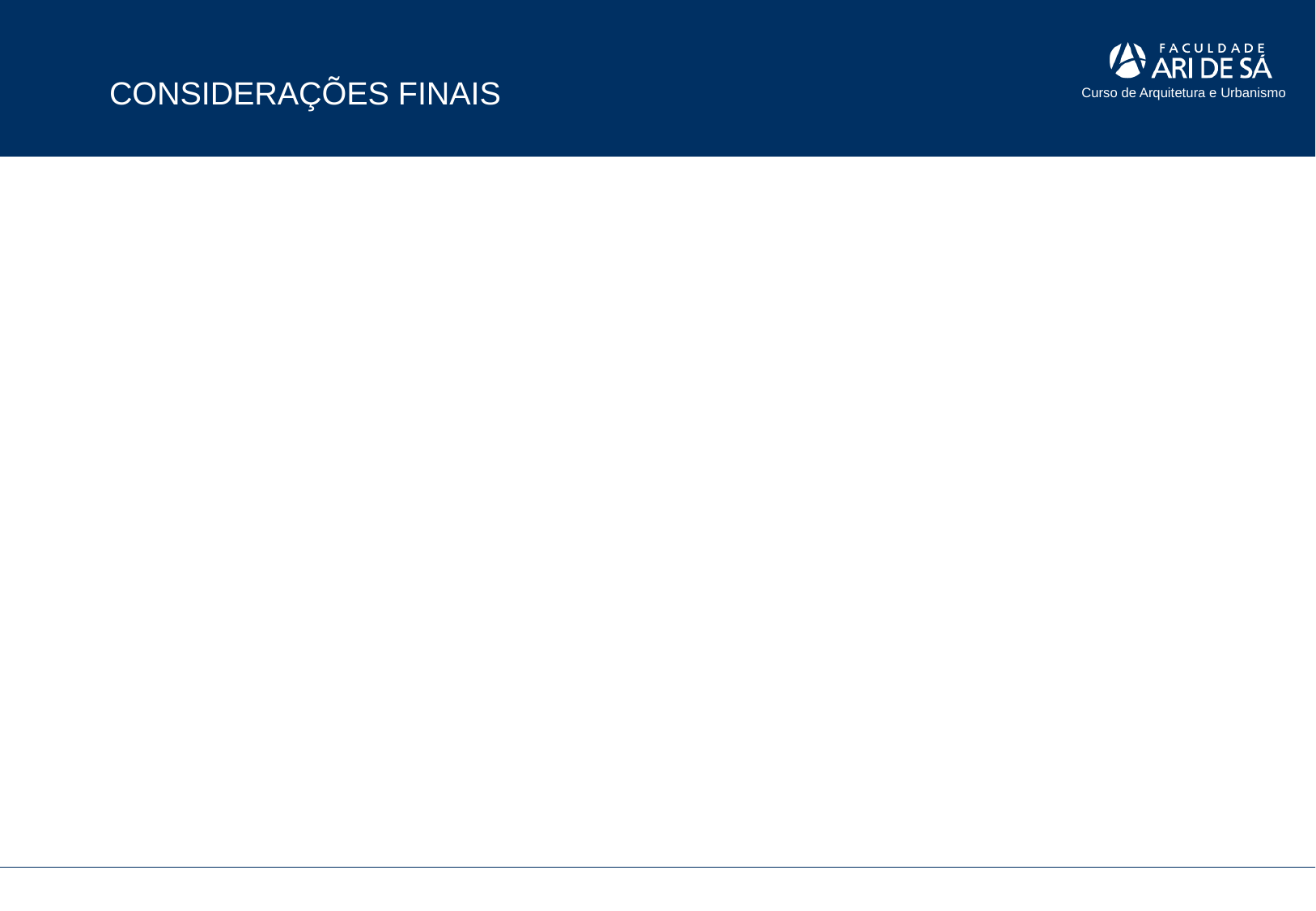

CONSIDERAÇÕES FINAIS
Curso de Arquitetura e Urbanismo